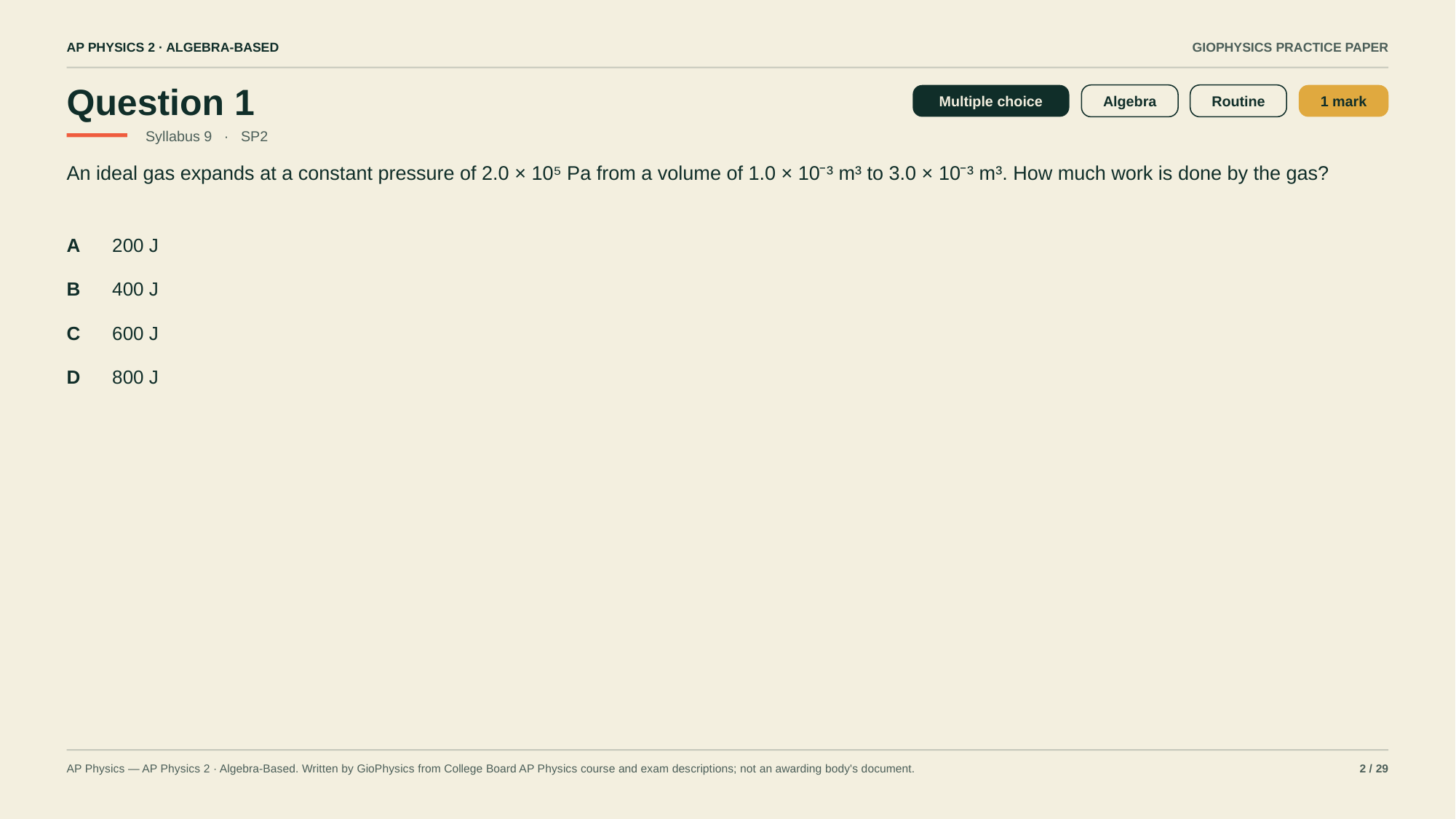

AP PHYSICS 2 · ALGEBRA-BASED
GIOPHYSICS PRACTICE PAPER

Question 1

Multiple choice

Algebra

Routine

1 mark
Syllabus 9   ·   SP2

An ideal gas expands at a constant pressure of 2.0 × 10⁵ Pa from a volume of 1.0 × 10⁻³ m³ to 3.0 × 10⁻³ m³. How much work is done by the gas?
A
200 J
B
400 J
C
600 J
D
800 J

AP Physics — AP Physics 2 · Algebra-Based. Written by GioPhysics from College Board AP Physics course and exam descriptions; not an awarding body's document.
2 / 29